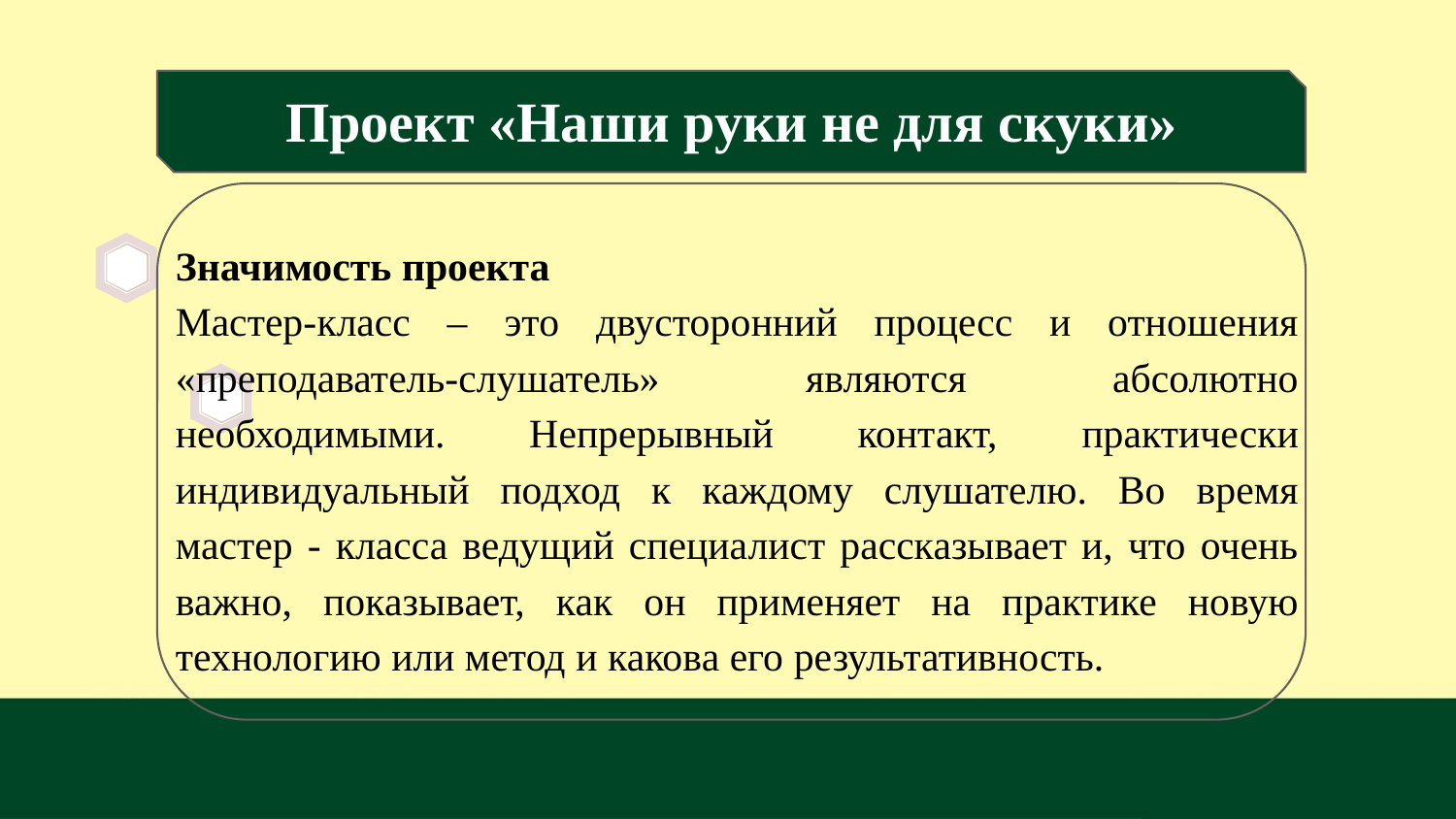

# Проект «Наши руки не для скуки»

Значимость проекта
Мастер-класс – это двусторонний процесс и отношения «преподаватель-слушатель» являются абсолютно необходимыми. Непрерывный контакт, практически индивидуальный подход к каждому слушателю. Во время мастер - класса ведущий специалист рассказывает и, что очень важно, показывает, как он применяет на практике новую технологию или метод и какова его результативность.